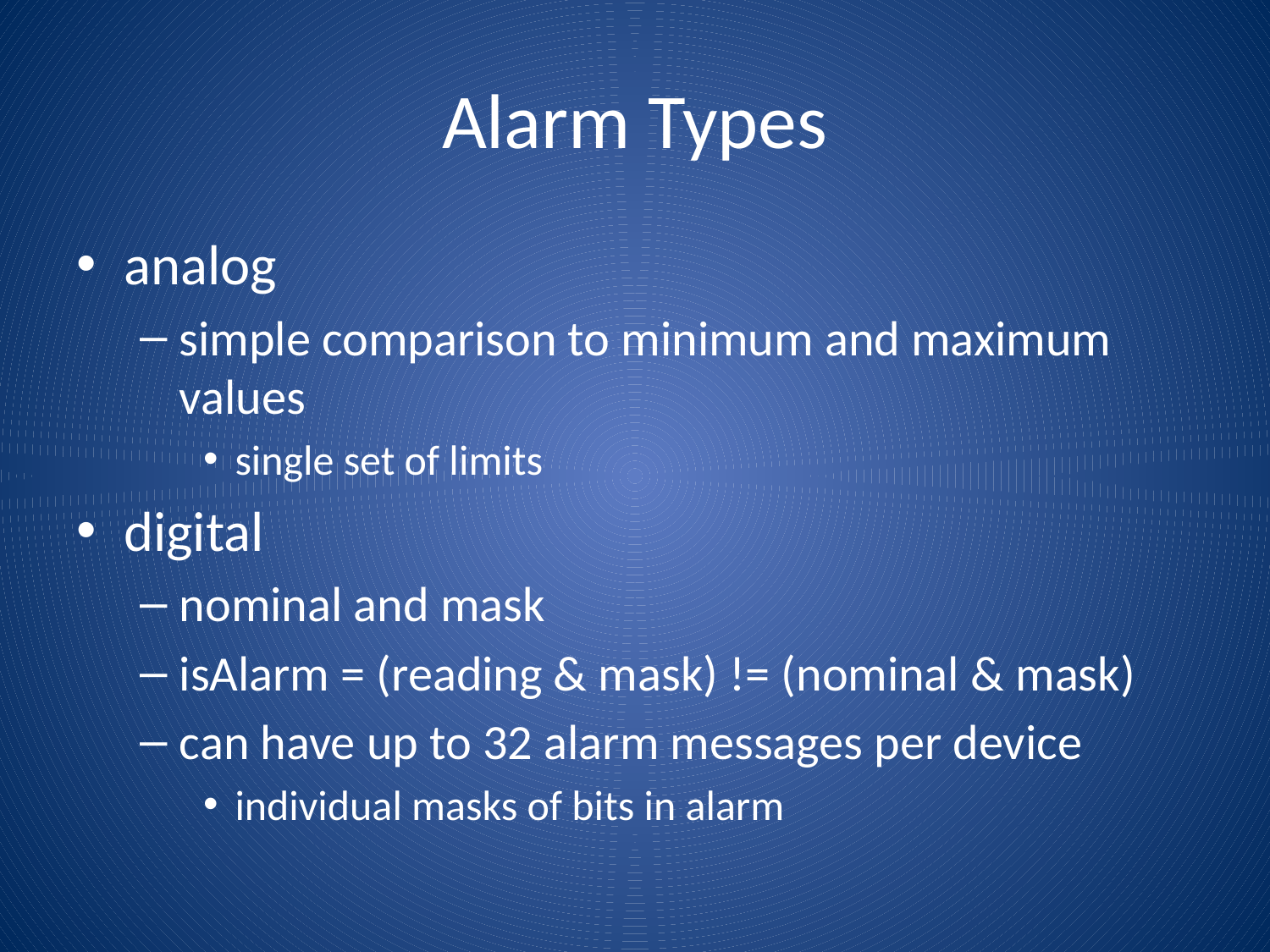

# Alarm Types
analog
simple comparison to minimum and maximum values
single set of limits
digital
nominal and mask
isAlarm = (reading & mask) != (nominal & mask)
can have up to 32 alarm messages per device
individual masks of bits in alarm